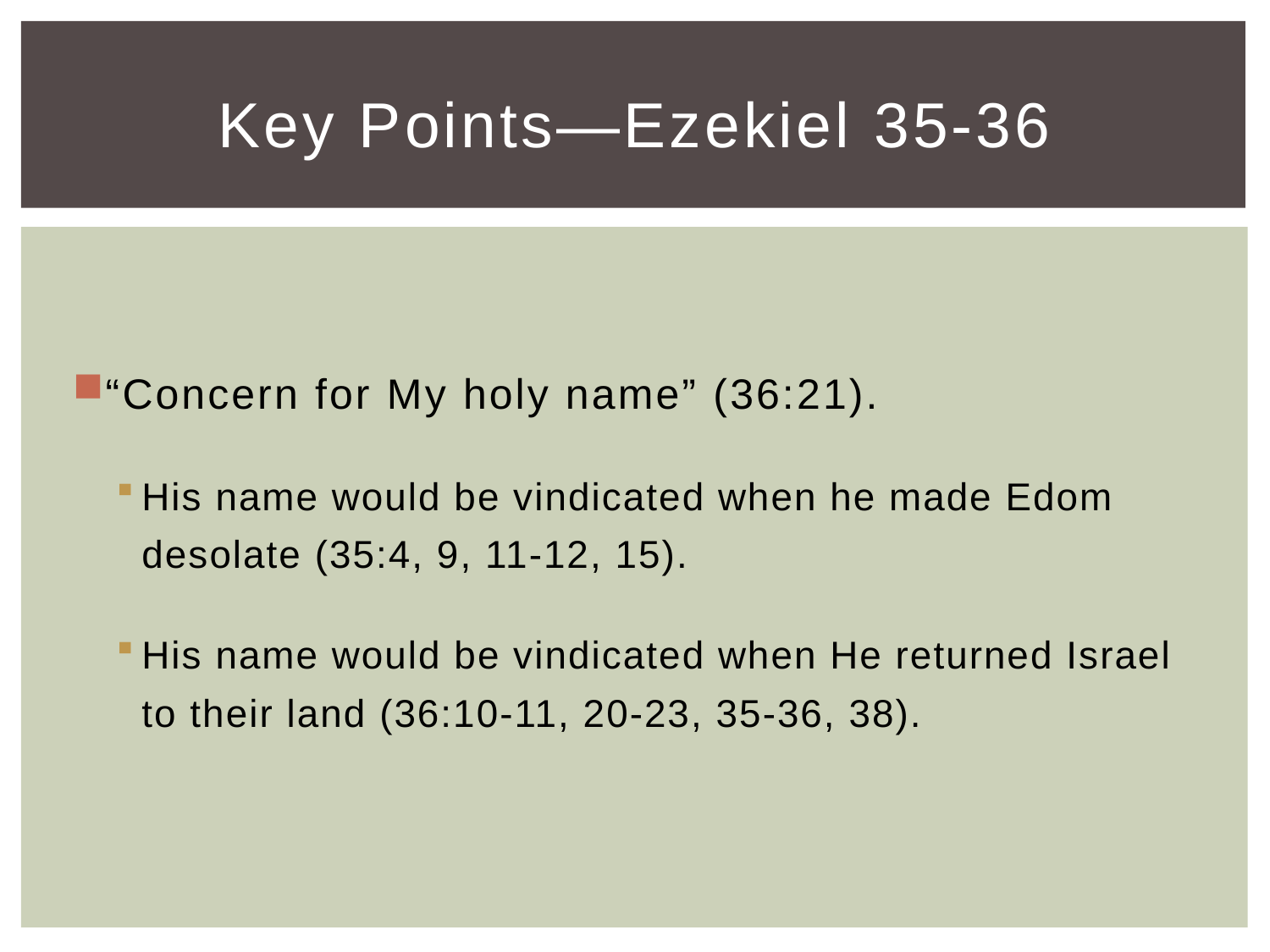

# Key Points—Ezekiel 35-36
“Concern for My holy name” (36:21).
His name would be vindicated when he made Edom desolate (35:4, 9, 11-12, 15).
His name would be vindicated when He returned Israel to their land (36:10-11, 20-23, 35-36, 38).